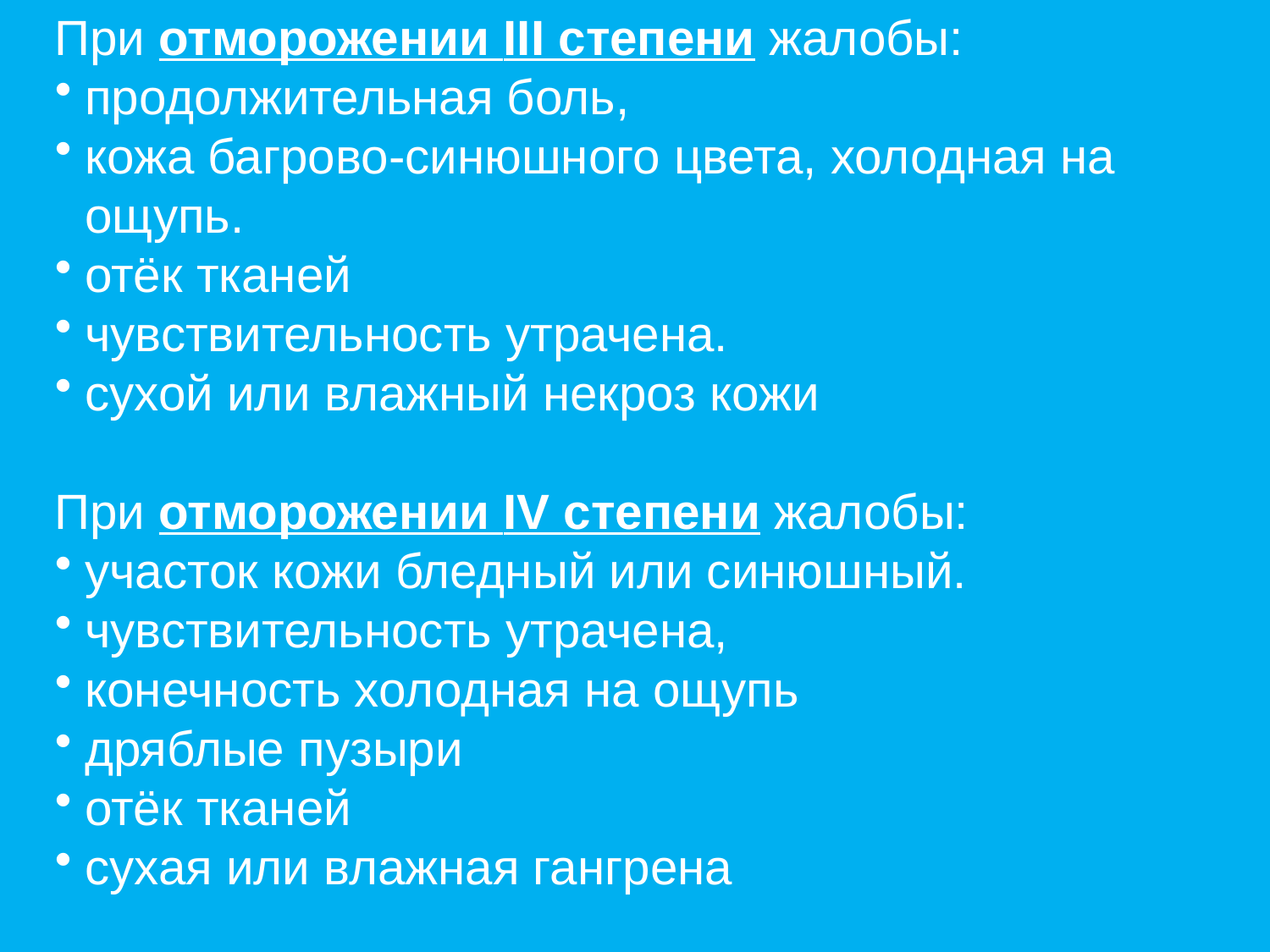

При отморожении III степени жалобы:
продолжительная боль,
кожа багрово-синюшного цвета, холодная на ощупь.
отёк тканей
чувствительность утрачена.
сухой или влажный некроз кожи

При отморожении IV степени жалобы:
участок кожи бледный или синюшный.
чувствительность утрачена,
конечность холодная на ощупь
дряблые пузыри
отёк тканей
сухая или влажная гангрена